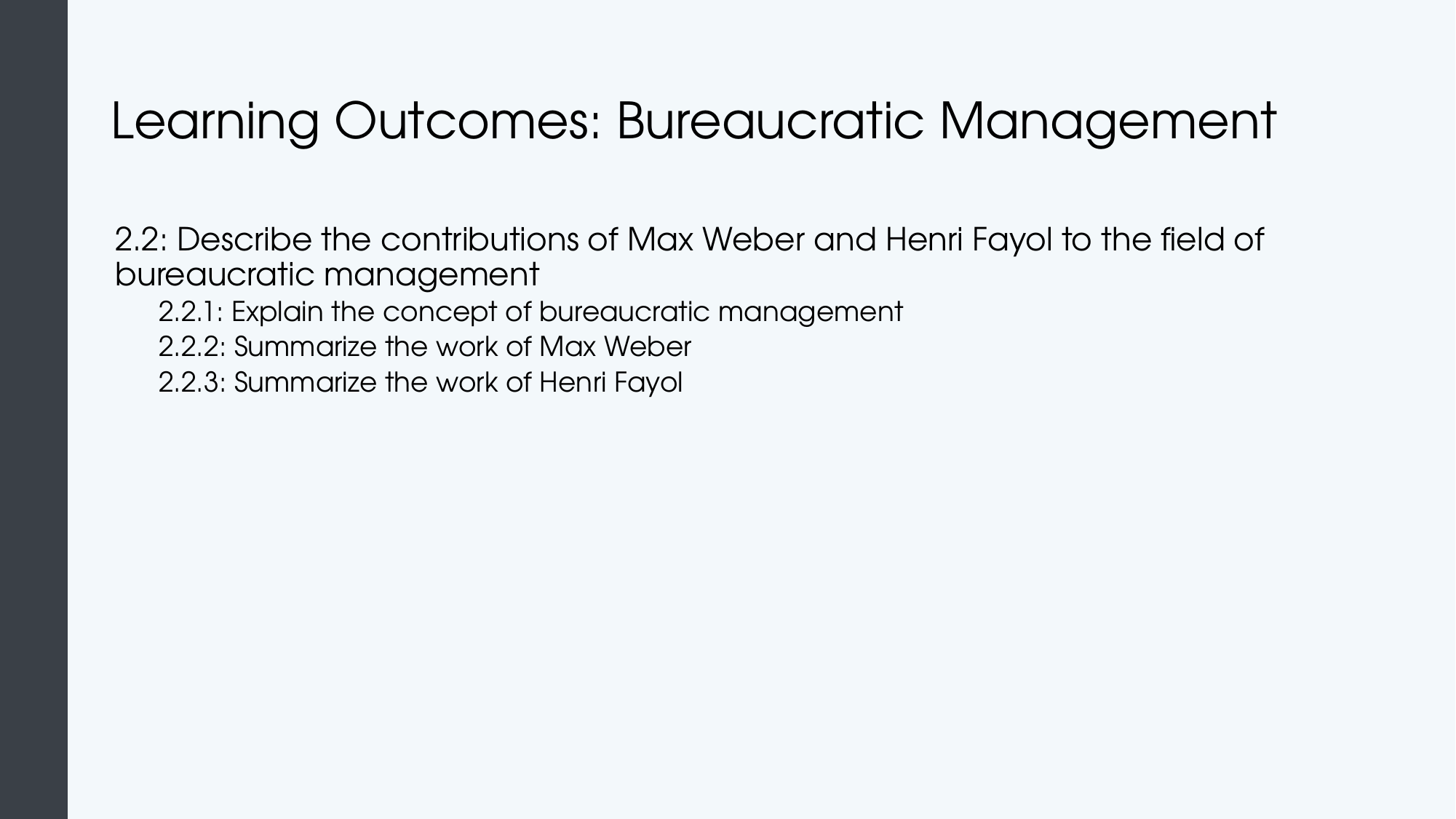

# Learning Outcomes: Bureaucratic Management
2.2: Describe the contributions of Max Weber and Henri Fayol to the field of bureaucratic management
2.2.1: Explain the concept of bureaucratic management
2.2.2: Summarize the work of Max Weber
2.2.3: Summarize the work of Henri Fayol